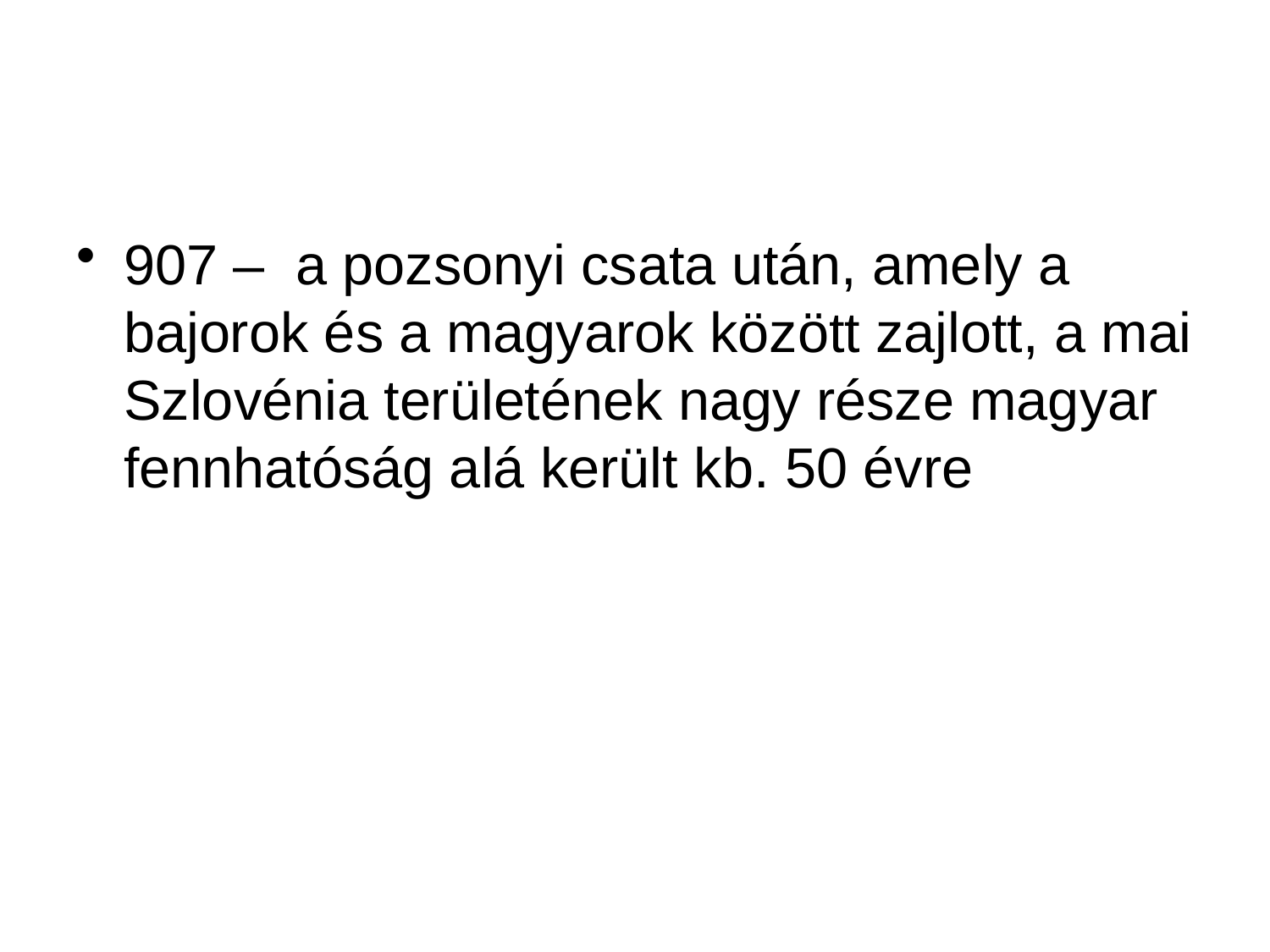

#
907 –  a pozsonyi csata után, amely a bajorok és a magyarok között zajlott, a mai Szlovénia területének nagy része magyar fennhatóság alá került kb. 50 évre